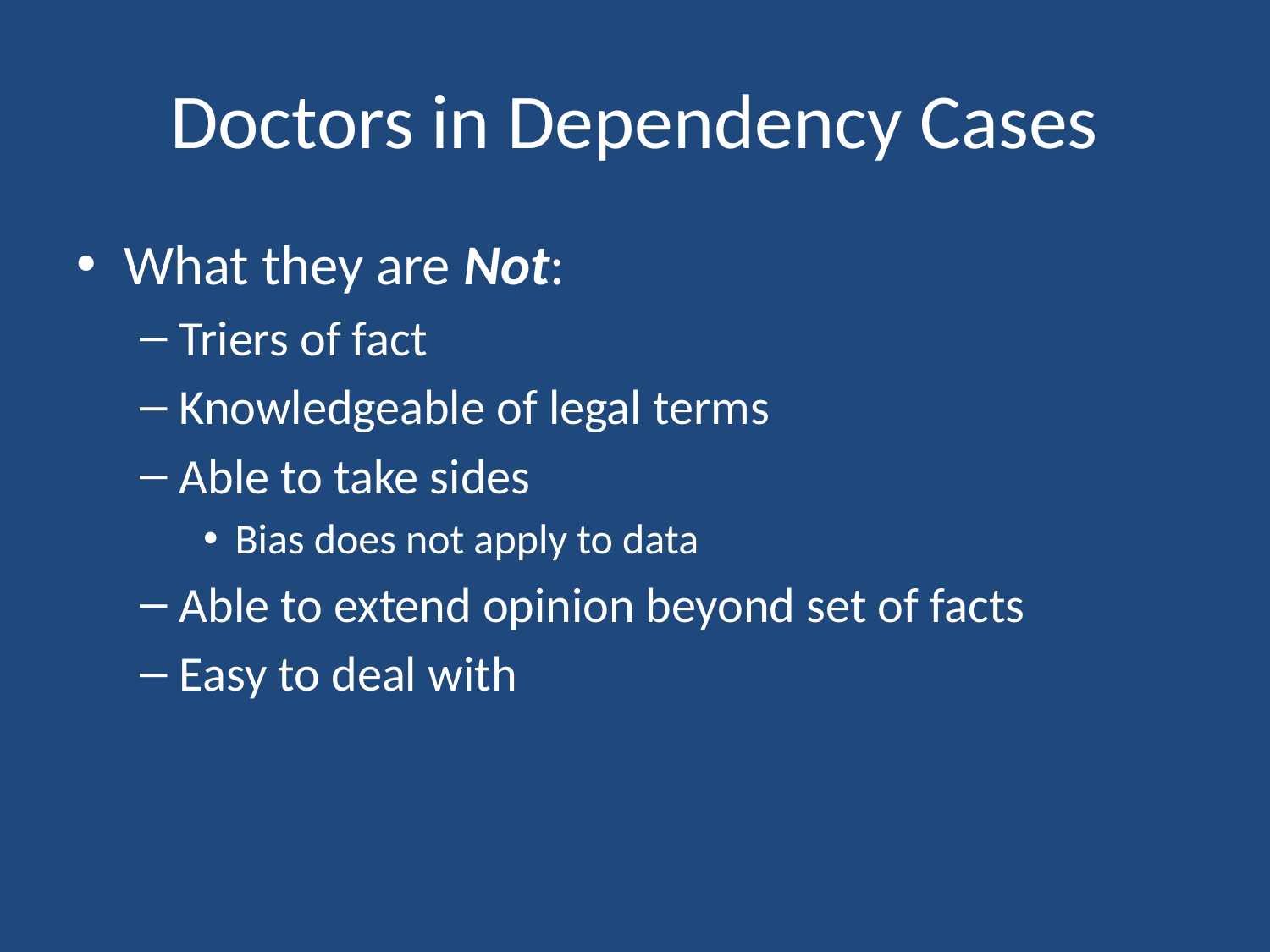

# Doctors in Dependency Cases
What they are Not:
Triers of fact
Knowledgeable of legal terms
Able to take sides
Bias does not apply to data
Able to extend opinion beyond set of facts
Easy to deal with